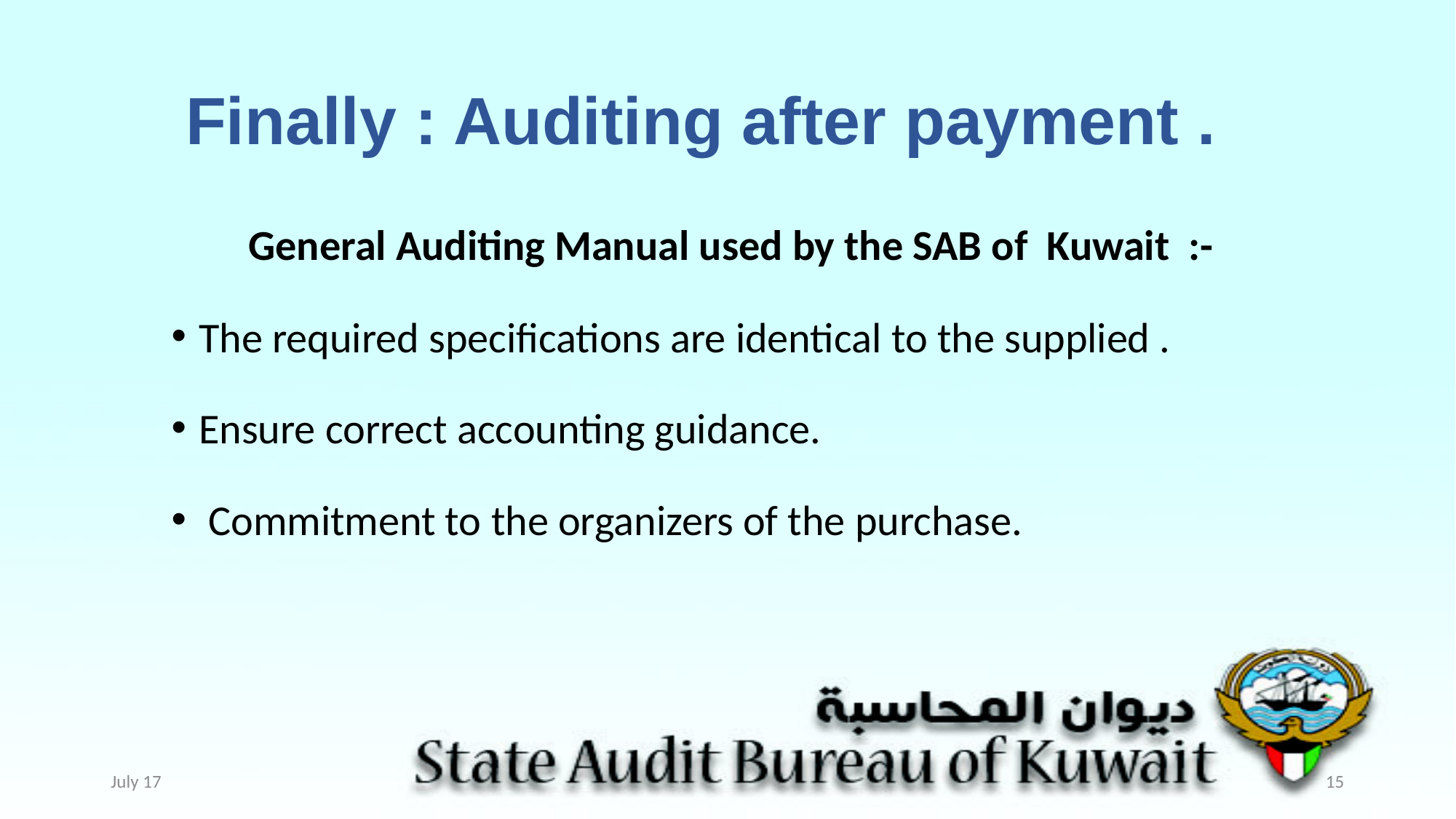

# Finally : Auditing after payment .
        General Auditing Manual used by the SAB of  Kuwait  :-
The required specifications are identical to the supplied .
Ensure correct accounting guidance.
 Commitment to the organizers of the purchase.
July 17
15